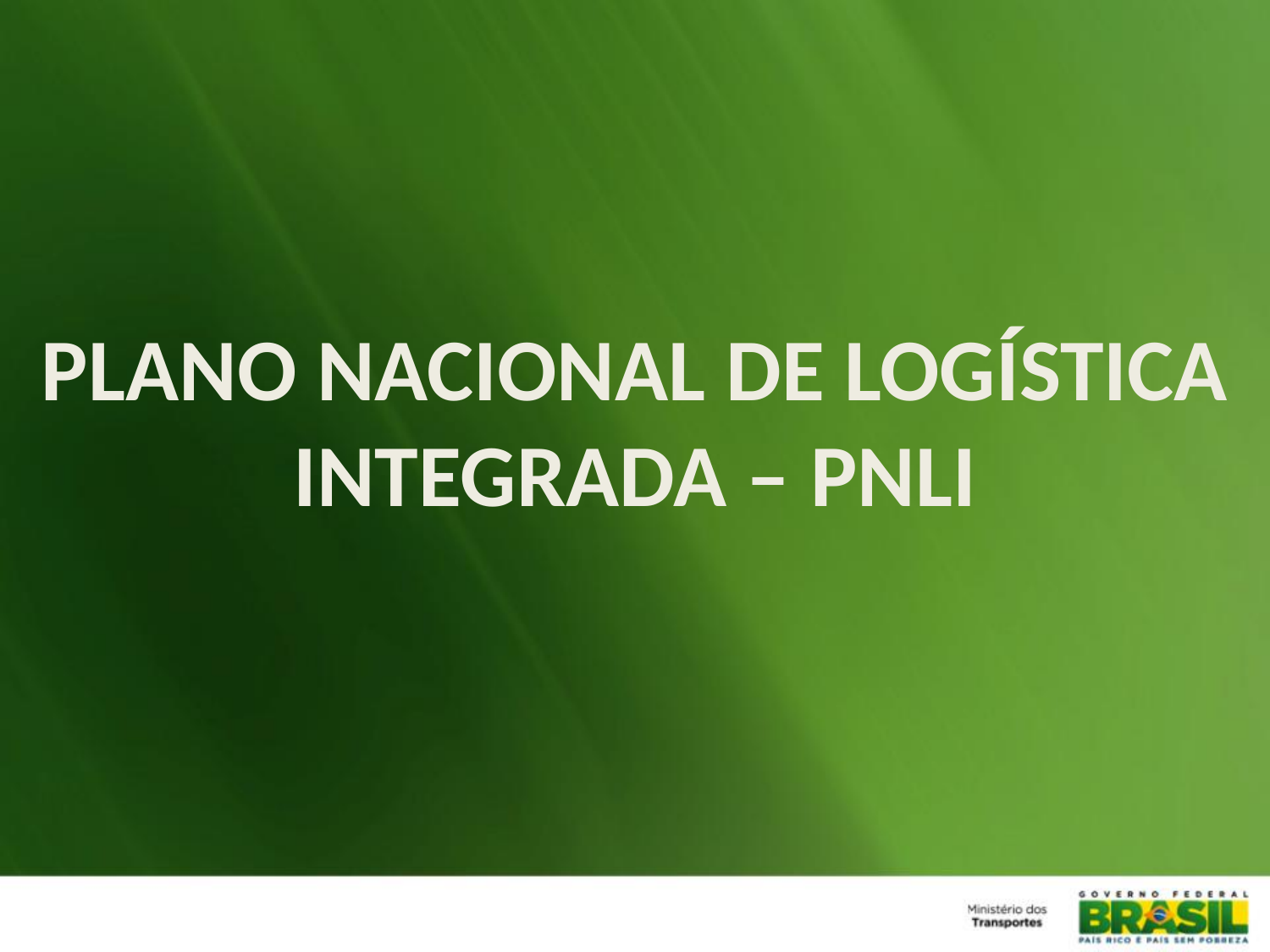

PLANO NACIONAL DE LOGÍSTICA INTEGRADA – PNLI